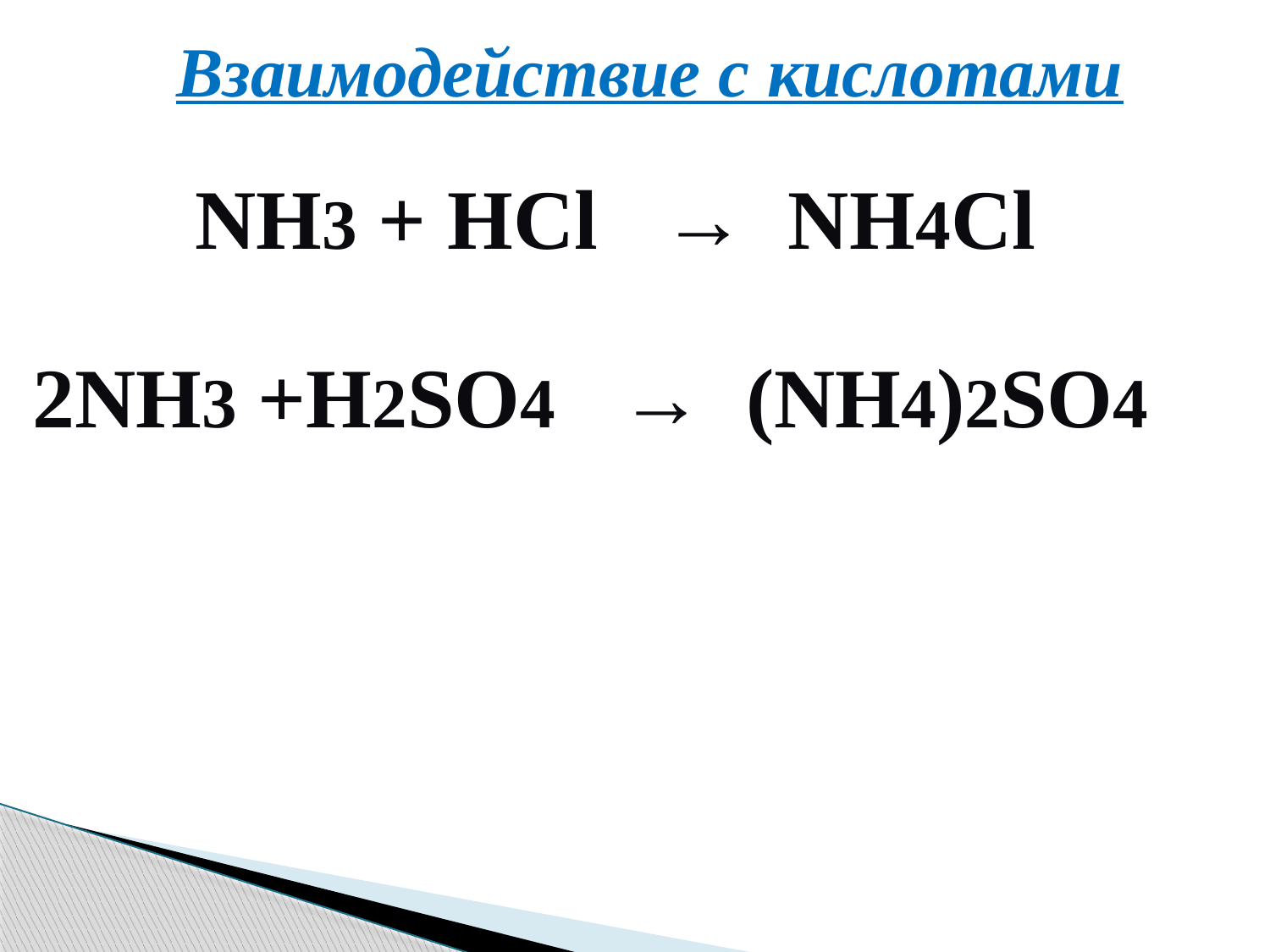

Взаимодействие с кислотами
NH3 + HCl   →  NH4Cl
2NH3 +H2SO4   →  (NH4)2SO4